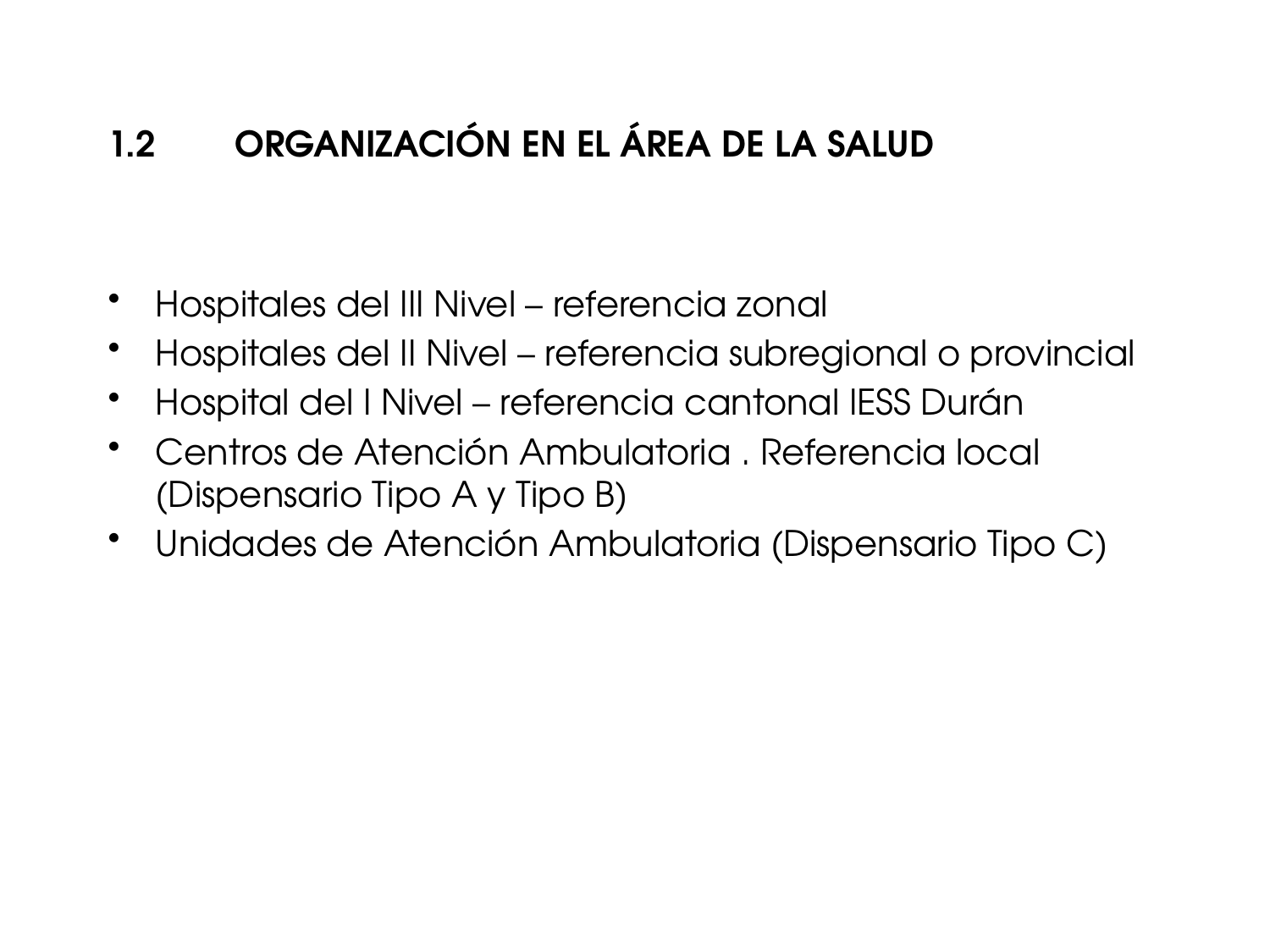

# 1.2	ORGANIZACIÓN EN EL ÁREA DE LA SALUD
Hospitales del III Nivel – referencia zonal
Hospitales del II Nivel – referencia subregional o provincial
Hospital del I Nivel – referencia cantonal IESS Durán
Centros de Atención Ambulatoria . Referencia local (Dispensario Tipo A y Tipo B)
Unidades de Atención Ambulatoria (Dispensario Tipo C)